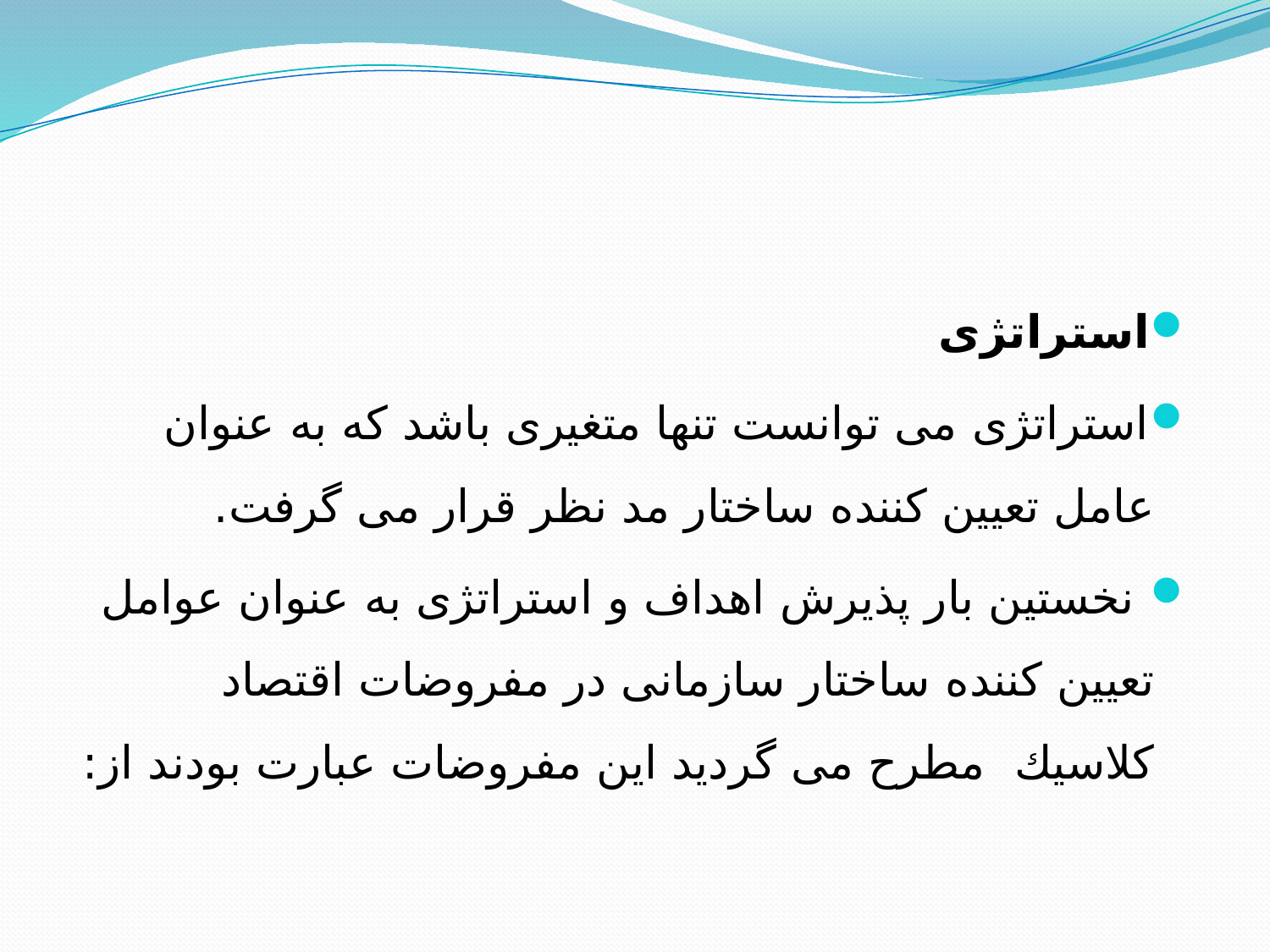

استراتژی
	استراتژی می توانست تنها متغیری باشد كه به عنوان عامل تعیین كننده ساختار مد نظر قرار می گرفت.
 نخستین بار پذیرش اهداف و استراتژی به عنوان عوامل تعیین كننده ساختار سازمانی در مفروضات اقتصاد كلاسیك  مطرح می گردید این مفروضات عبارت بودند از: